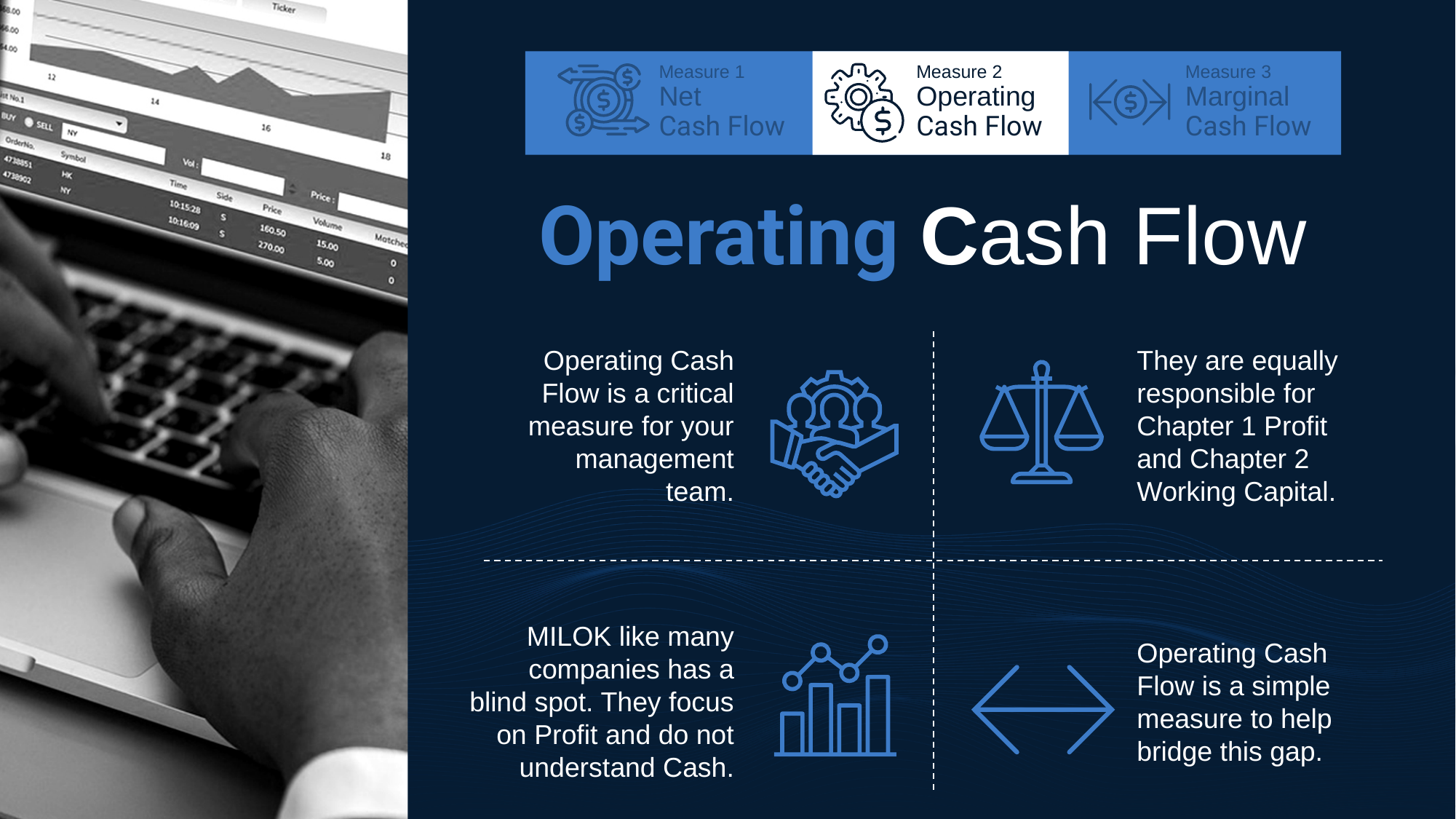

Measure 1
Net
Cash Flow
Measure 2
Operating
Cash Flow
Measure 3
Marginal
Cash Flow

Operating Cash Flow
Operating Cash Flow is a critical measure for your management
team.
They are equally responsible for Chapter 1 Profit and Chapter 2 Working Capital.

MILOK like many companies has a blind spot. They focus on Profit and do not understand Cash.
Operating Cash Flow is a simple measure to help bridge this gap.